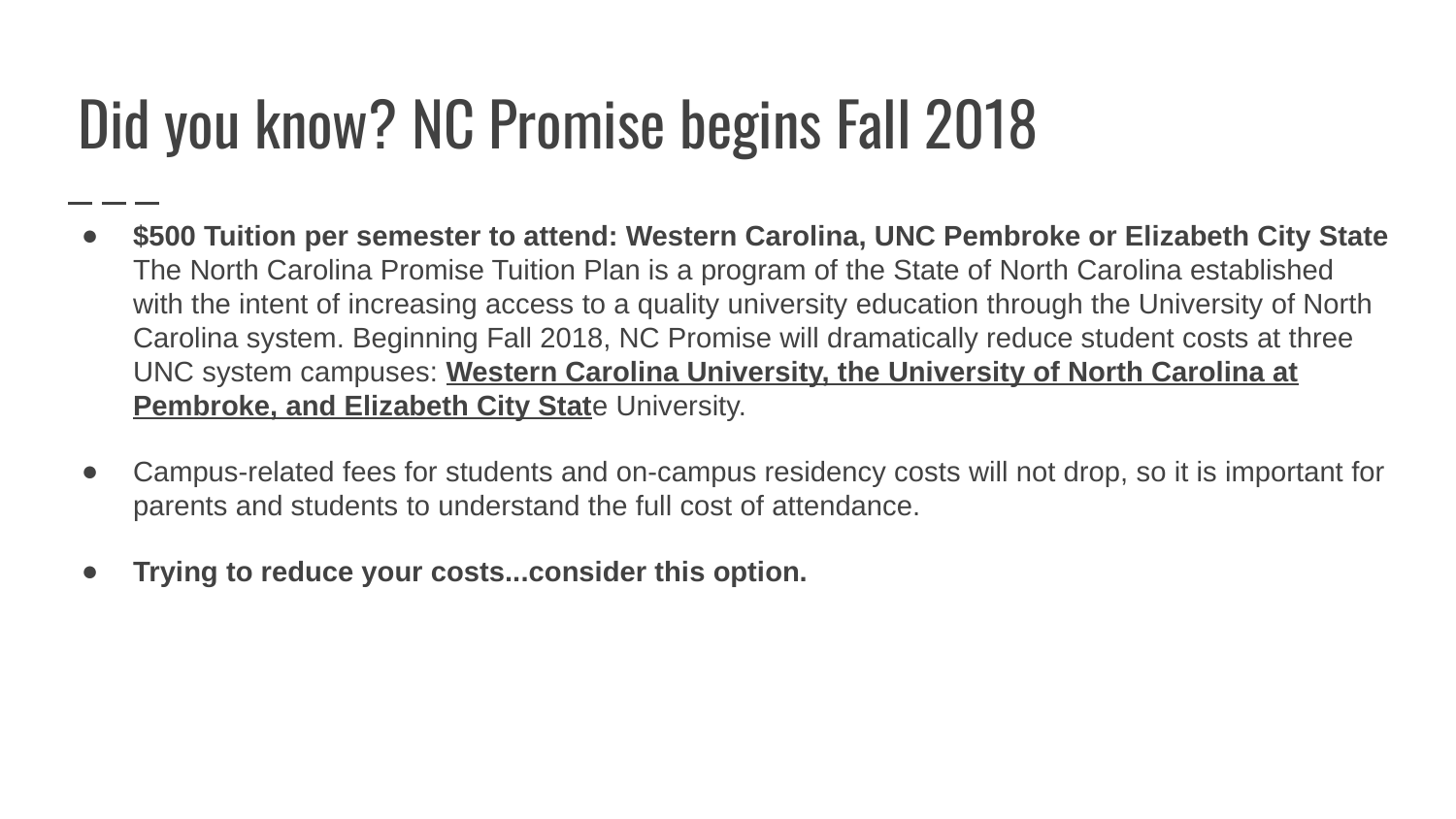

# Did you know? NC Promise begins Fall 2018
$500 Tuition per semester to attend: Western Carolina, UNC Pembroke or Elizabeth City State
The North Carolina Promise Tuition Plan is a program of the State of North Carolina established with the intent of increasing access to a quality university education through the University of North Carolina system. Beginning Fall 2018, NC Promise will dramatically reduce student costs at three UNC system campuses: Western Carolina University, the University of North Carolina at Pembroke, and Elizabeth City State University.
Campus-related fees for students and on-campus residency costs will not drop, so it is important for parents and students to understand the full cost of attendance.
Trying to reduce your costs...consider this option.